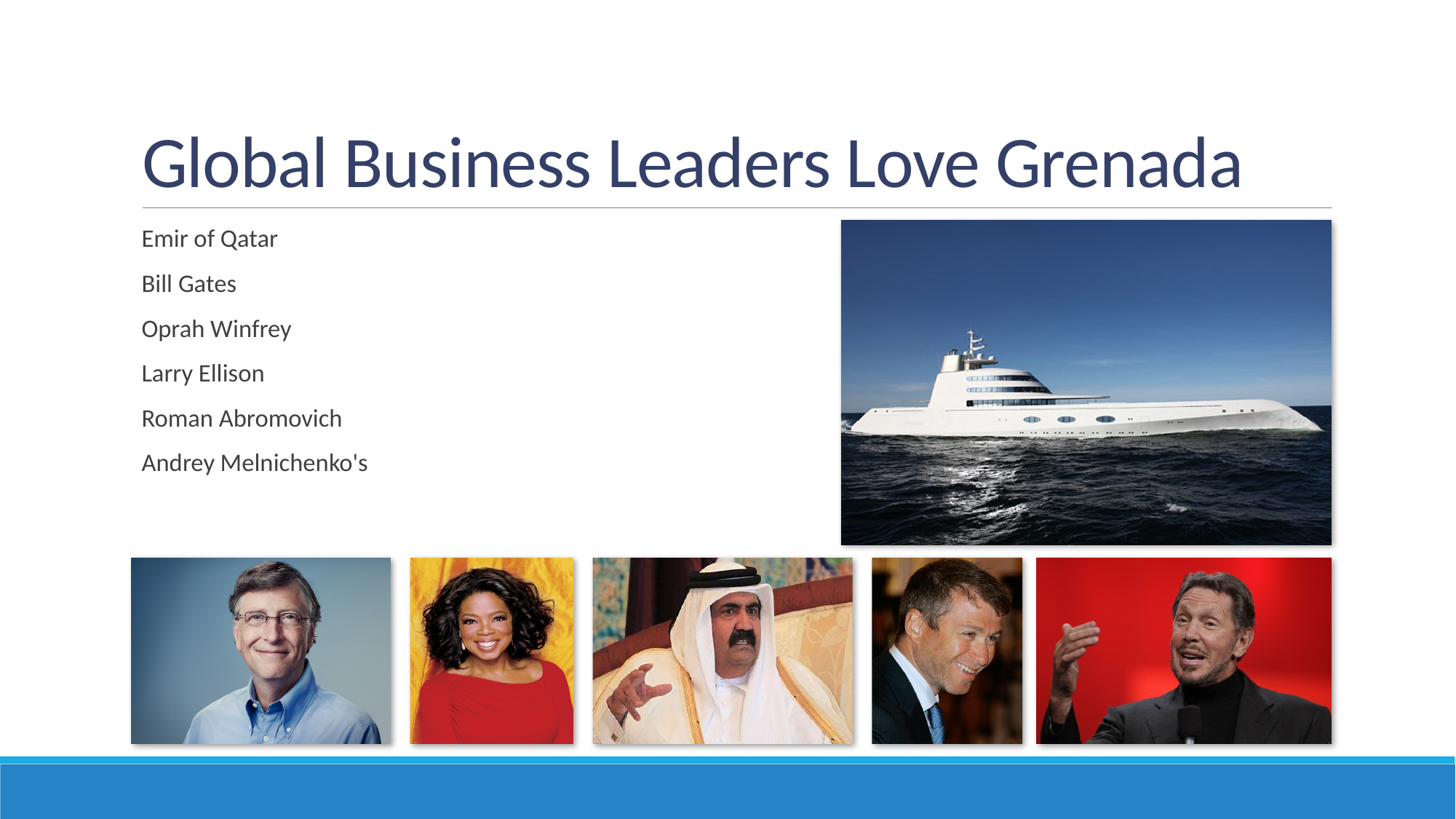

# Global Business Leaders Love Grenada

Emir of Qatar
Bill Gates
Oprah Winfrey
Larry Ellison
Roman Abromovich
Andrey Melnichenko's